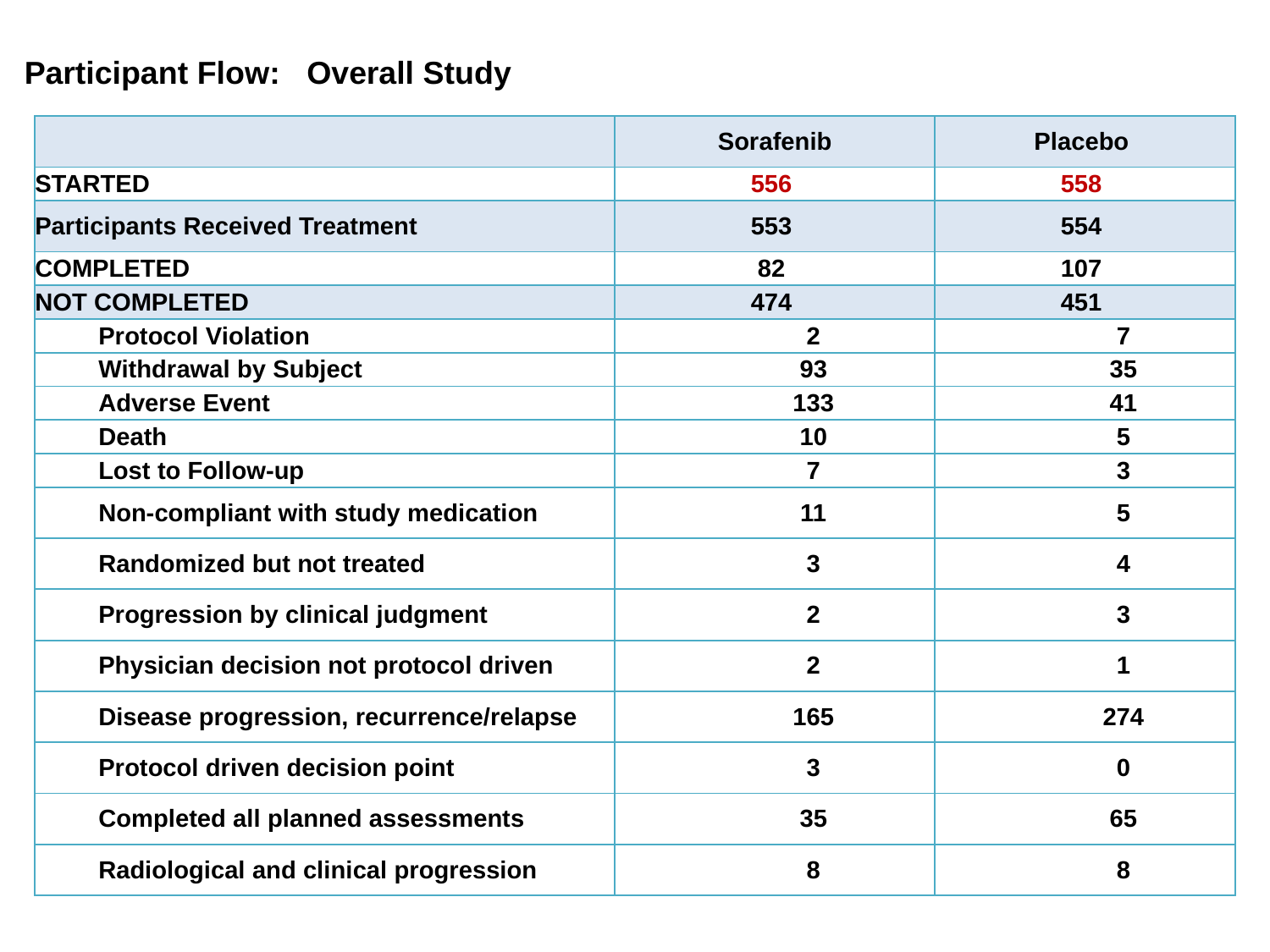

Participant Flow:   Overall Study
|  | Sorafenib | Placebo |
| --- | --- | --- |
| STARTED | 556 | 558 |
| Participants Received Treatment | 553 | 554 |
| COMPLETED | 82 | 107 |
| NOT COMPLETED | 474 | 451 |
| Protocol Violation | 2 | 7 |
| Withdrawal by Subject | 93 | 35 |
| Adverse Event | 133 | 41 |
| Death | 10 | 5 |
| Lost to Follow-up | 7 | 3 |
| Non-compliant with study medication | 11 | 5 |
| Randomized but not treated | 3 | 4 |
| Progression by clinical judgment | 2 | 3 |
| Physician decision not protocol driven | 2 | 1 |
| Disease progression, recurrence/relapse | 165 | 274 |
| Protocol driven decision point | 3 | 0 |
| Completed all planned assessments | 35 | 65 |
| Radiological and clinical progression | 8 | 8 |